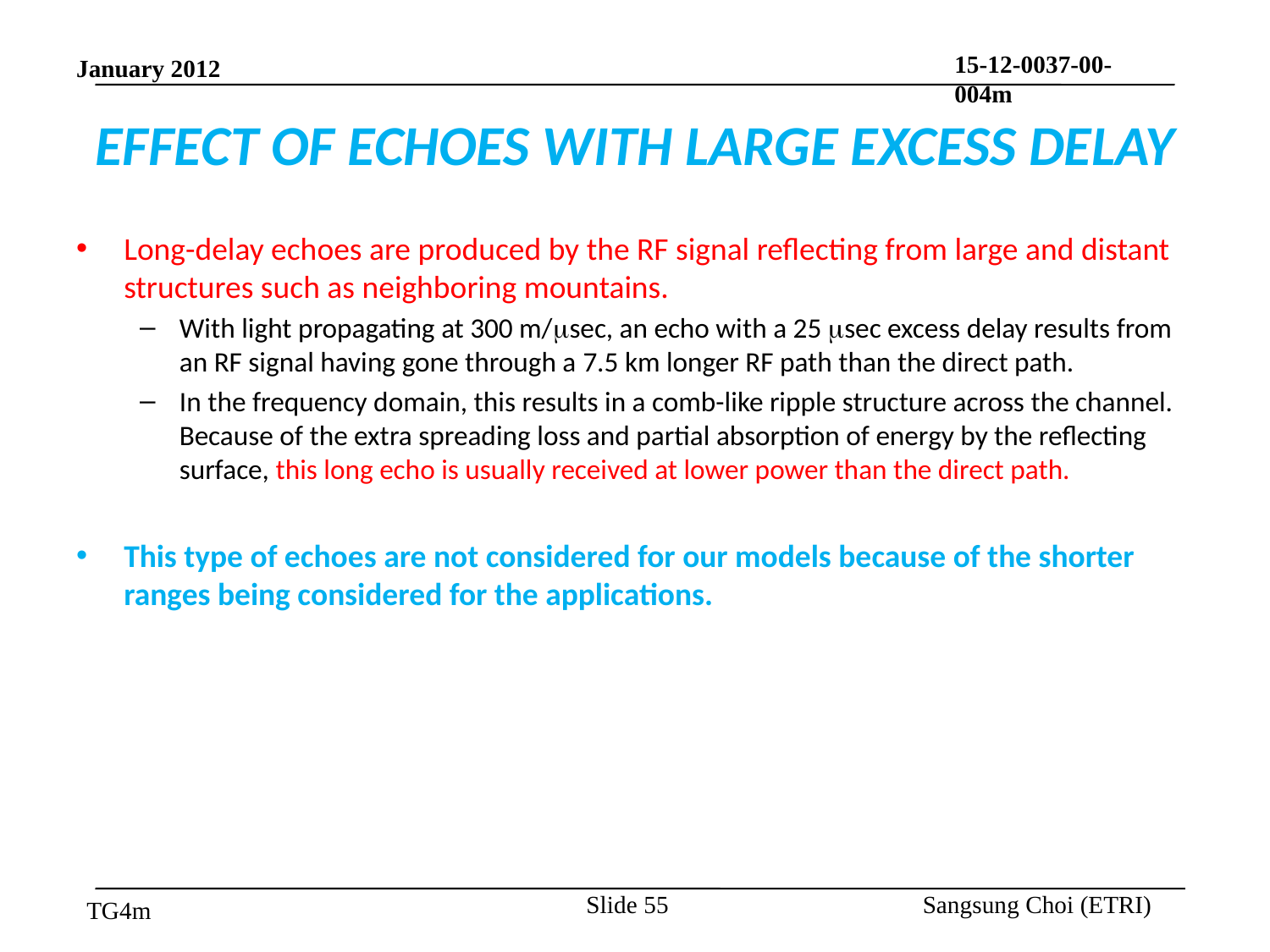

# EFFECT OF ECHOES WITH LARGE EXCESS DELAY
Long-delay echoes are produced by the RF signal reflecting from large and distant structures such as neighboring mountains.
With light propagating at 300 m/μsec, an echo with a 25 μsec excess delay results from an RF signal having gone through a 7.5 km longer RF path than the direct path.
In the frequency domain, this results in a comb-like ripple structure across the channel.  Because of the extra spreading loss and partial absorption of energy by the reflecting surface, this long echo is usually received at lower power than the direct path.

This type of echoes are not considered for our models because of the shorter ranges being considered for the applications.
Slide 55